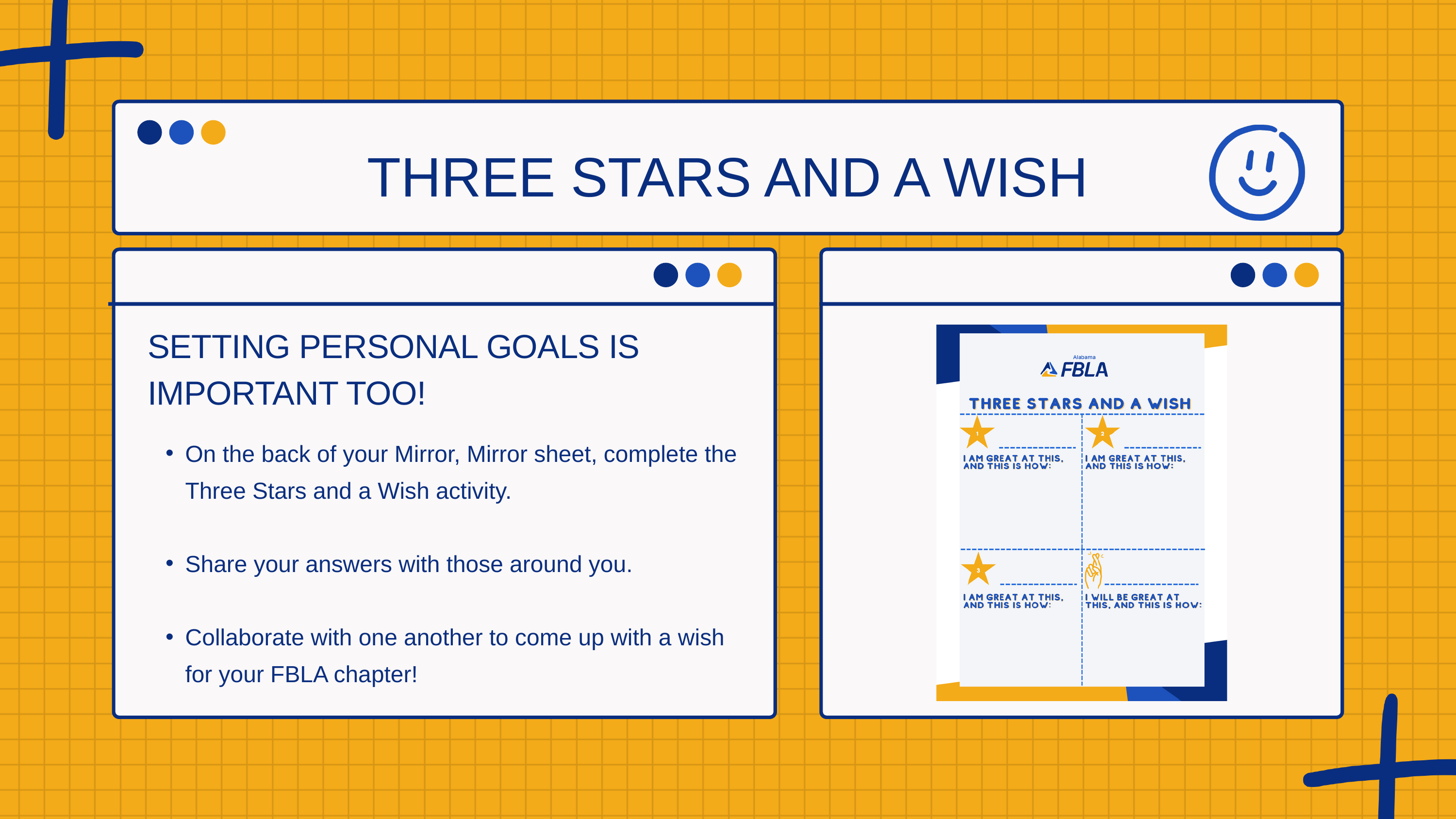

THREE STARS AND A WISH

SETTING PERSONAL GOALS IS IMPORTANT TOO!

On the back of your Mirror, Mirror sheet, complete the Three Stars and a Wish activity.

Share your answers with those around you.

Collaborate with one another to come up with a wish for your FBLA chapter!